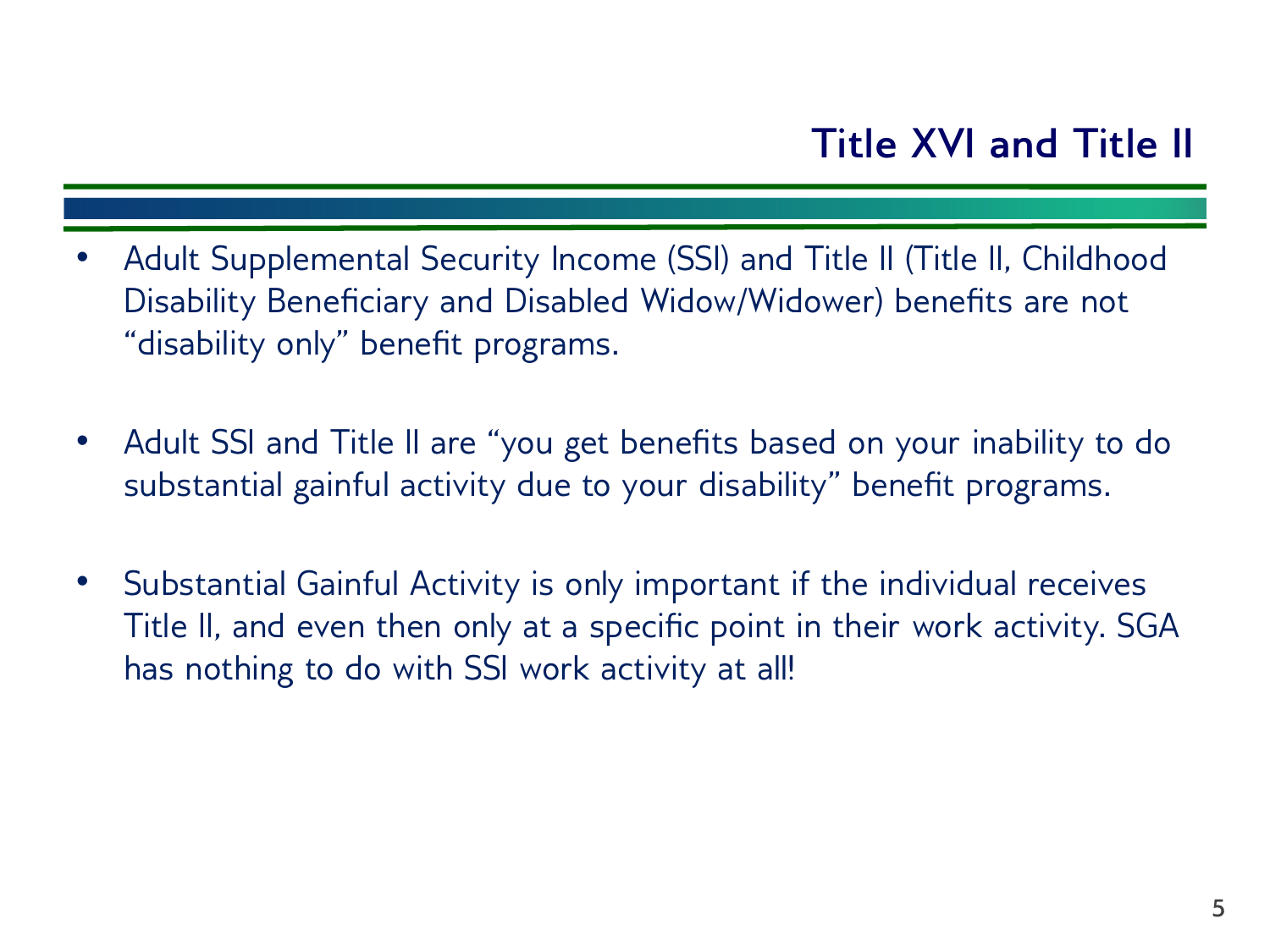

# Title XVI and Title II
Adult Supplemental Security Income (SSI) and Title II (Title II, Childhood Disability Beneficiary and Disabled Widow/Widower) benefits are not “disability only” benefit programs.

Adult SSI and Title II are “you get benefits based on your inability to do substantial gainful activity due to your disability” benefit programs.

Substantial Gainful Activity is only important if the individual receives Title II, and even then only at a specific point in their work activity. SGA has nothing to do with SSI work activity at all!

5